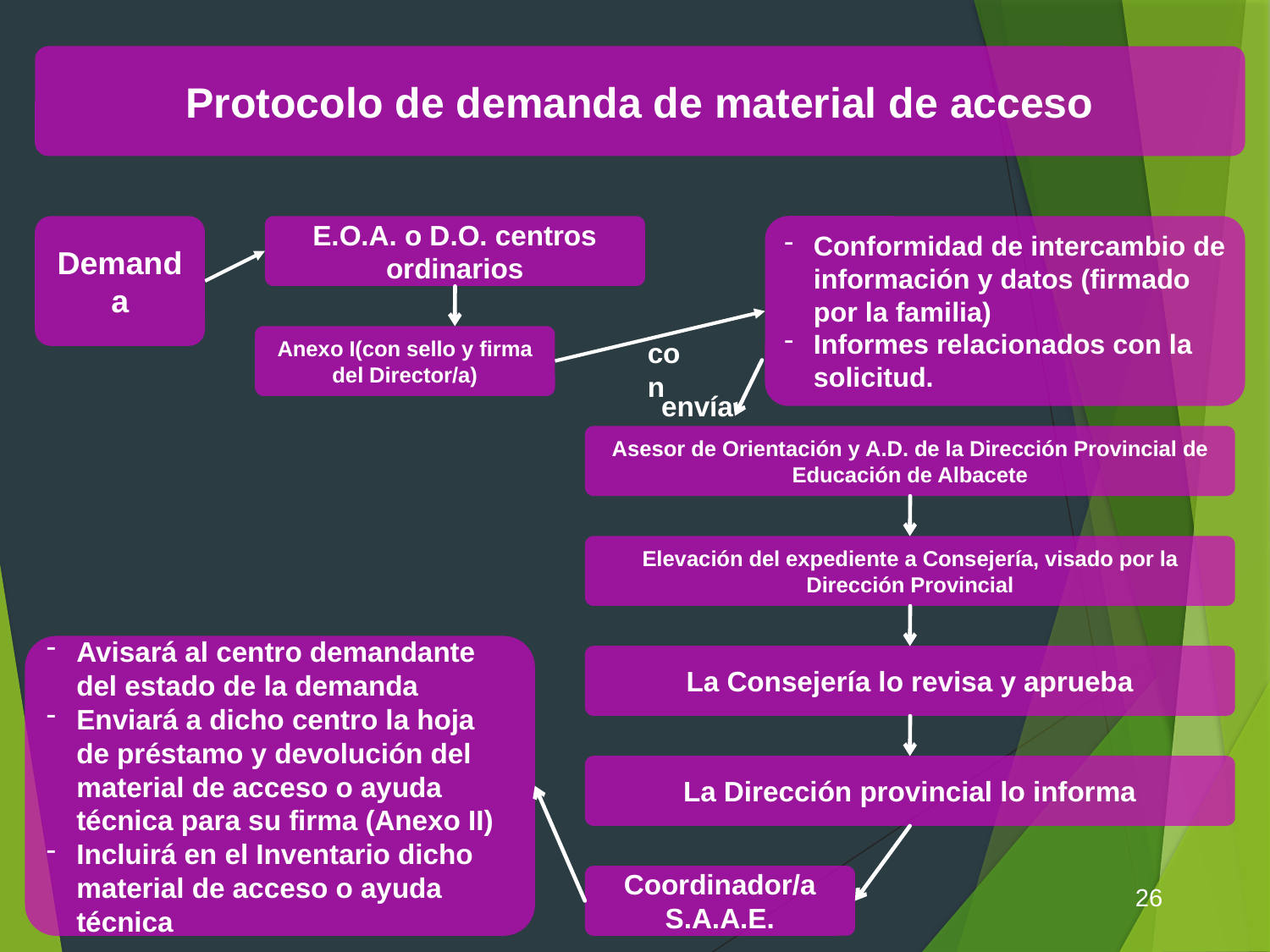

Protocolo de demanda de material de acceso
Demanda
E.O.A. o D.O. centros ordinarios
Conformidad de intercambio de información y datos (firmado por la familia)
Informes relacionados con la solicitud.

Anexo I(con sello y firma del Director/a)
con
envía
Asesor de Orientación y A.D. de la Dirección Provincial de Educación de Albacete

Elevación del expediente a Consejería, visado por la Dirección Provincial
Avisará al centro demandante del estado de la demanda
Enviará a dicho centro la hoja de préstamo y devolución del material de acceso o ayuda técnica para su firma (Anexo II)
Incluirá en el Inventario dicho material de acceso o ayuda técnica
La Consejería lo revisa y aprueba
La Dirección provincial lo informa
Coordinador/a S.A.A.E.
26